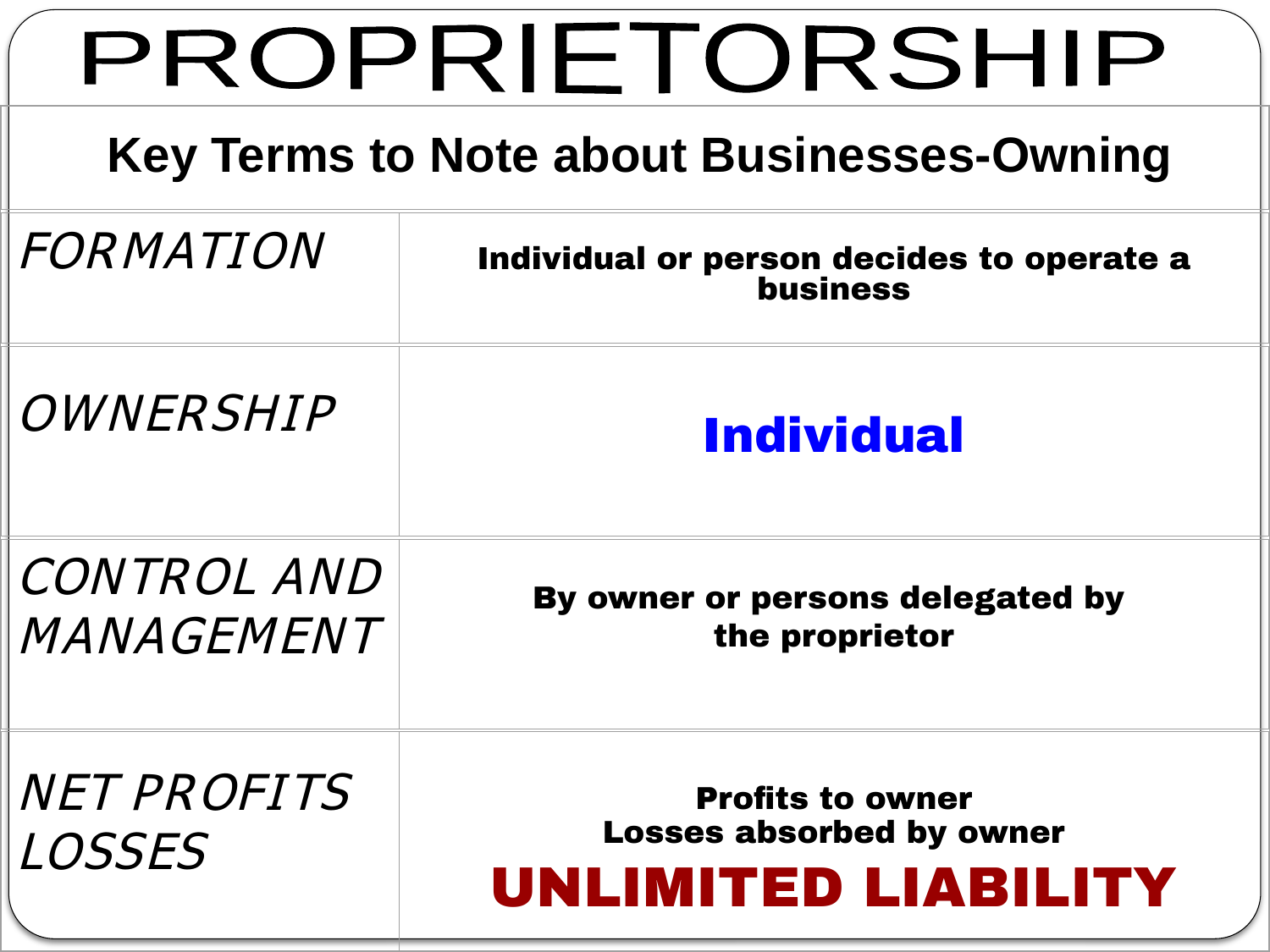

PROPRIETORSHIP

FORMATION

Individual or person decides to operate a business

OWNERSHIP

Individual

CONTROL AND MANAGEMENT

By owner or persons delegated by
the proprietor

NET PROFITS
LOSSES

Profits to owner
Losses absorbed by owner
UNLIMITED LIABILITY

Key Terms to Note about Businesses-Owning